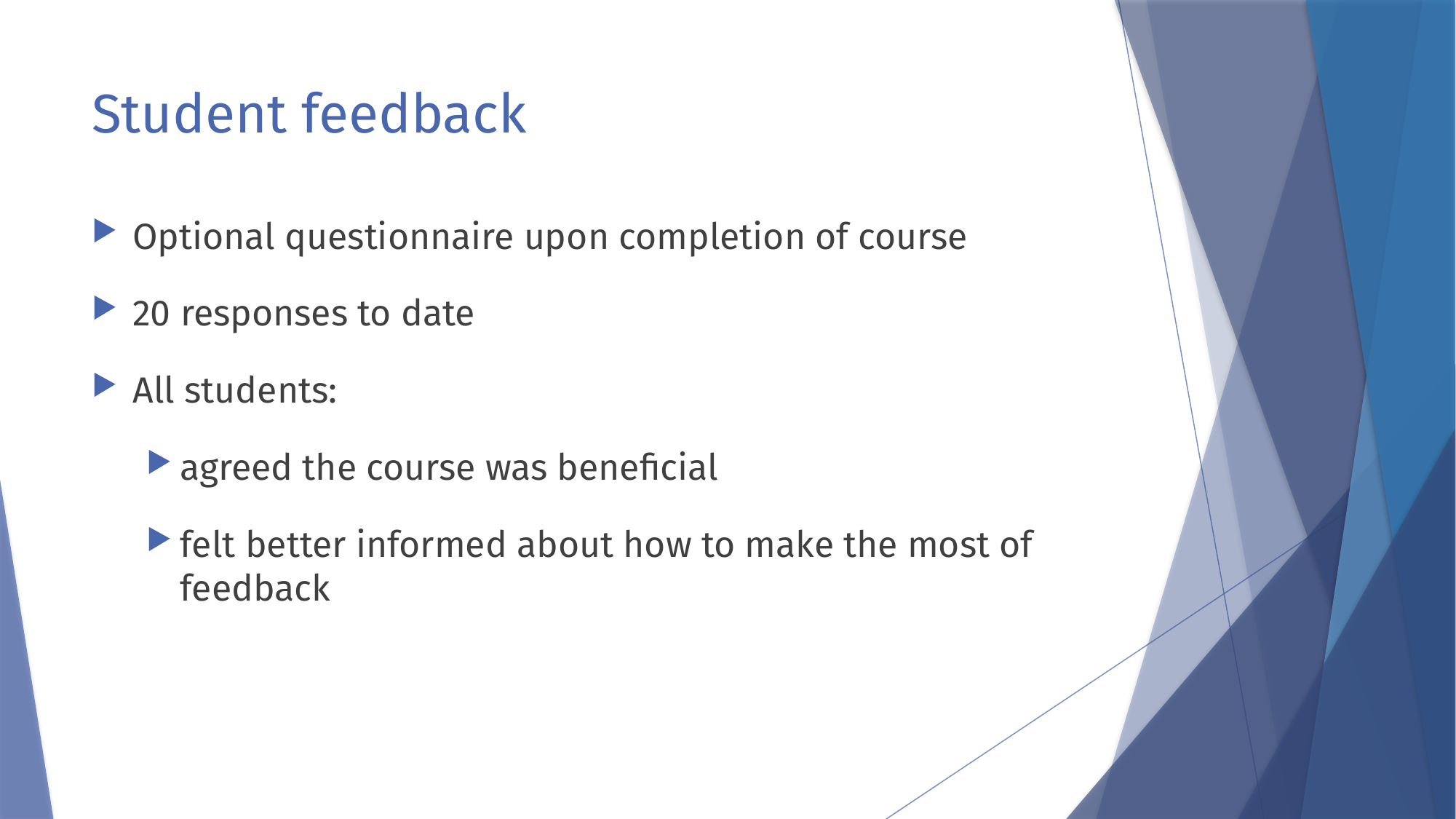

# Student feedback
Optional questionnaire upon completion of course
20 responses to date
All students:
agreed the course was beneficial
felt better informed about how to make the most of feedback